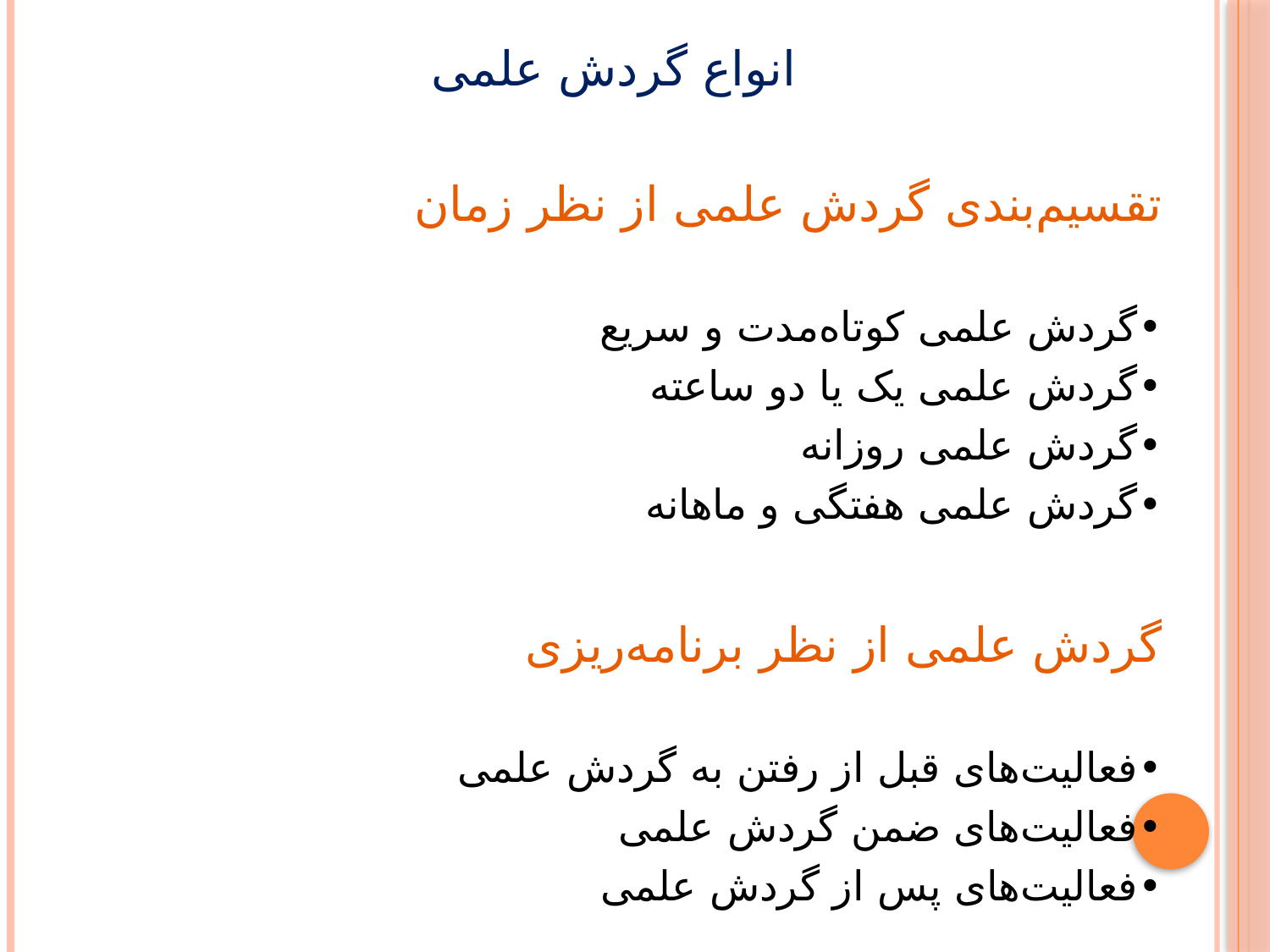

انواع گردش علمی

تقسیم‌بندی گردش علمی از نظر زمان

•	گردش علمی کوتاه‌مدت و سریع
•	گردش علمی یک یا دو ساعته
•	گردش علمی روزانه
•	گردش علمی هفتگی و ماهانه

گردش علمی از نظر برنامه‌ریزی

•	فعالیت‌های قبل از رفتن به گردش علمی
•	فعالیت‌های ضمن گردش علمی
•	فعالیت‌های پس از گردش علمی